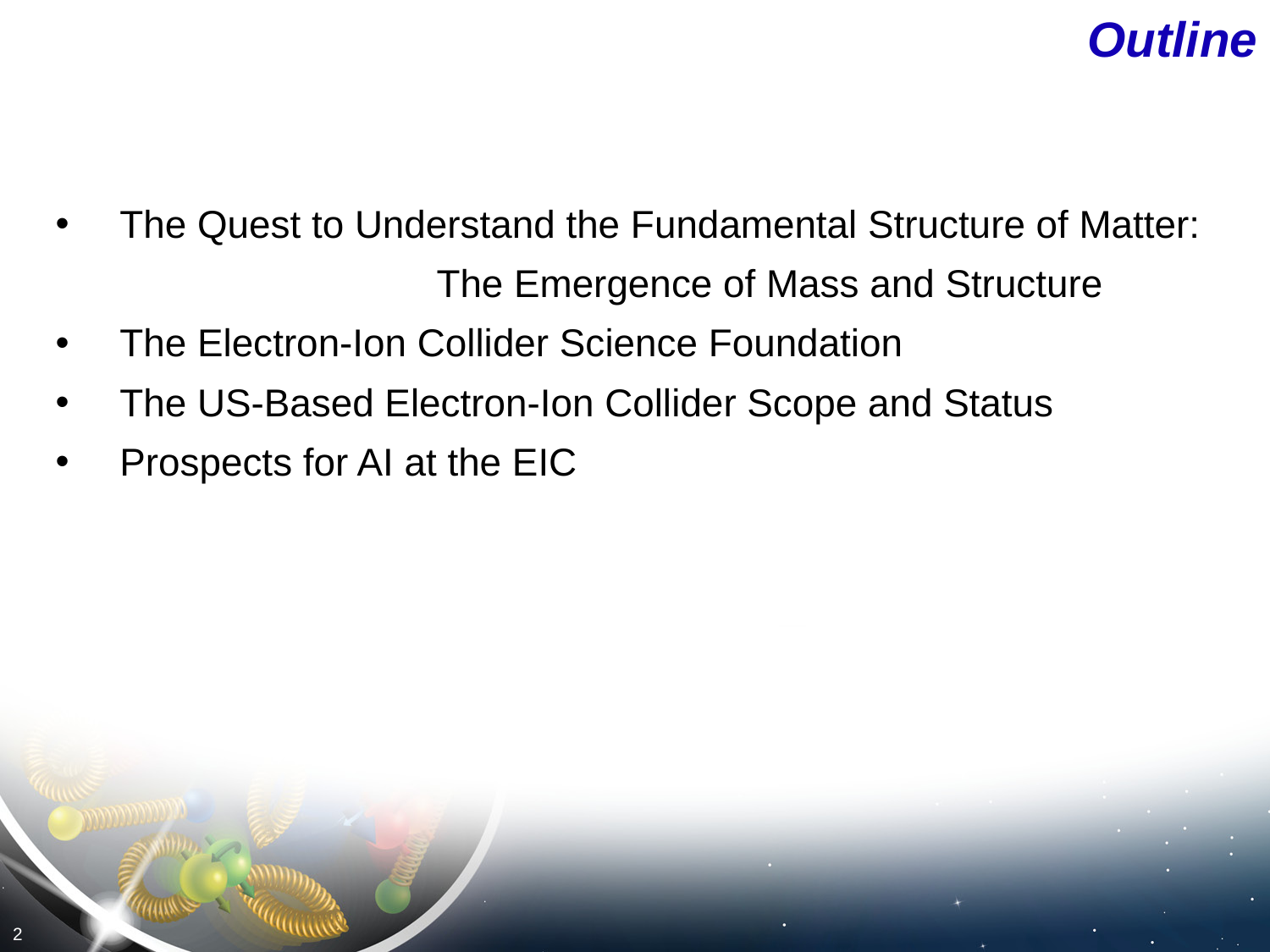

# Outline

The Quest to Understand the Fundamental Structure of Matter:
			The Emergence of Mass and Structure
The Electron-Ion Collider Science Foundation
The US-Based Electron-Ion Collider Scope and Status
Prospects for AI at the EIC

2